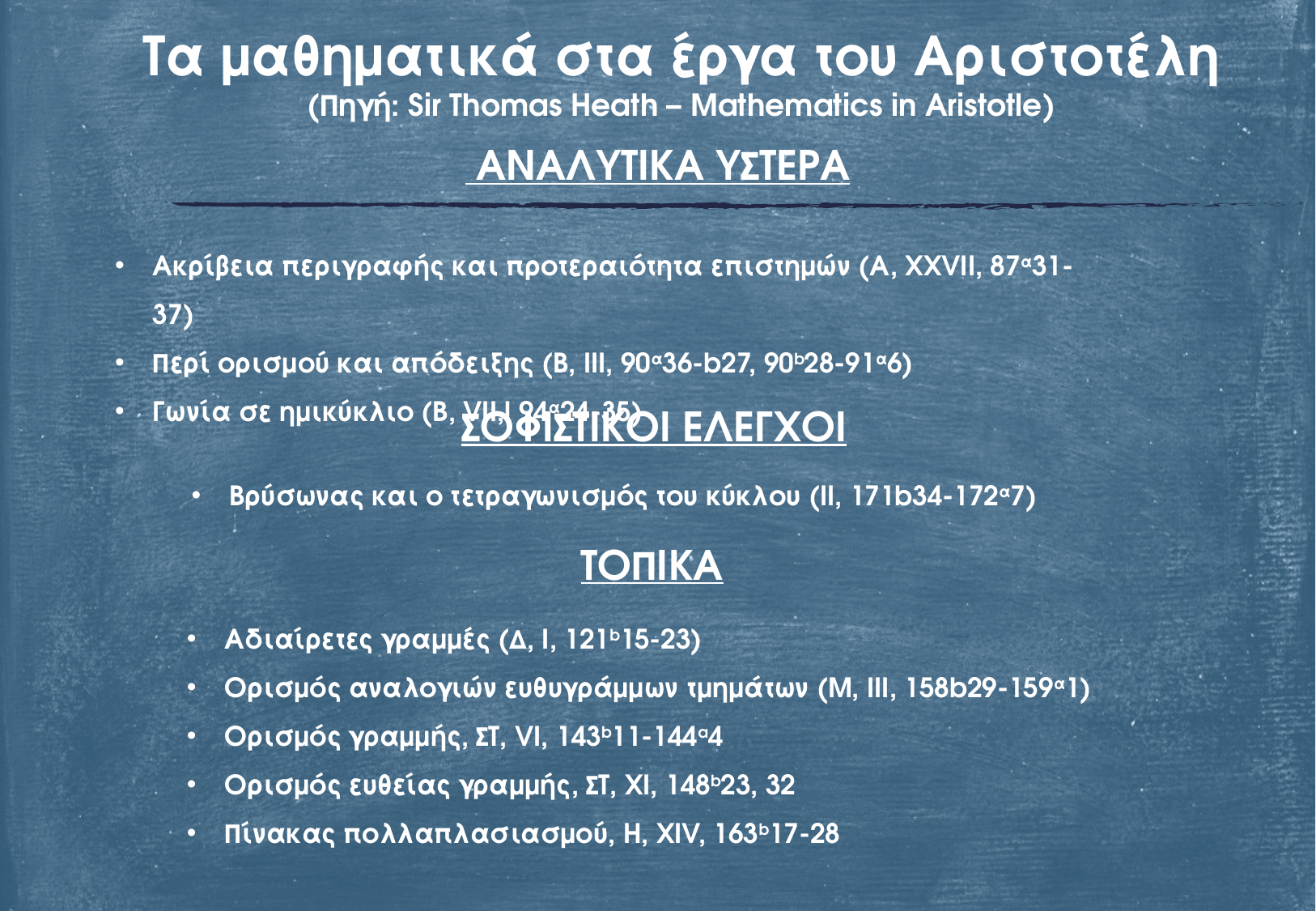

Τα μαθηματικά στα έργα του Αριστοτέλη
(Πηγή: Sir Thomas Heath – Mathematics in Aristotle)
 ΑΝΑΛΥΤΙΚΑ ΥΣΤΕΡΑ
Ακρίβεια περιγραφής και προτεραιότητα επιστημών (A, XXVII, 87α31-37)
Περί ορισμού και απόδειξης (B, III, 90α36-b27, 90b28-91α6)
Γωνία σε ημικύκλιο (Β, VII,l 94α24-35)
ΣΟΦΙΣΤΙΚΟΙ ΕΛΕΓΧΟΙ
Βρύσωνας και ο τετραγωνισμός του κύκλου (II, 171b34-172α7)
ΤΟΠΙΚΑ
Αδιαίρετες γραμμές (Δ, Ι, 121b15-23)
Ορισμός αναλογιών ευθυγράμμων τμημάτων (Μ, ΙΙΙ, 158b29-159α1)
Ορισμός γραμμής, ΣΤ, VI, 143b11-144a4
Ορισμός ευθείας γραμμής, ΣΤ, XΙ, 148b23, 32
Πίνακας πολλαπλασιασμού, H, XIV, 163b17-28